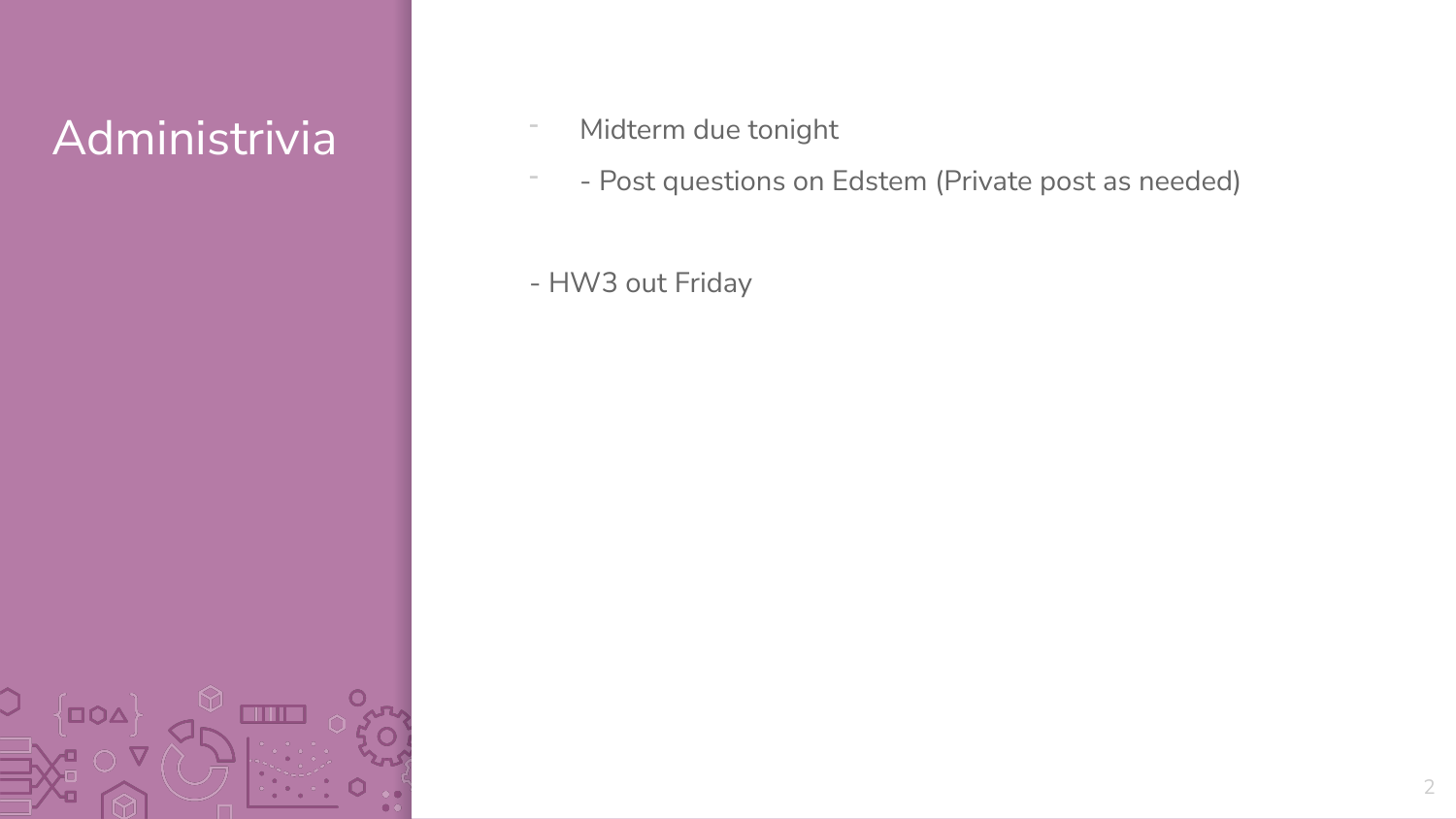

# Administrivia
Midterm due tonight
- Post questions on Edstem (Private post as needed)

- HW3 out Friday
2